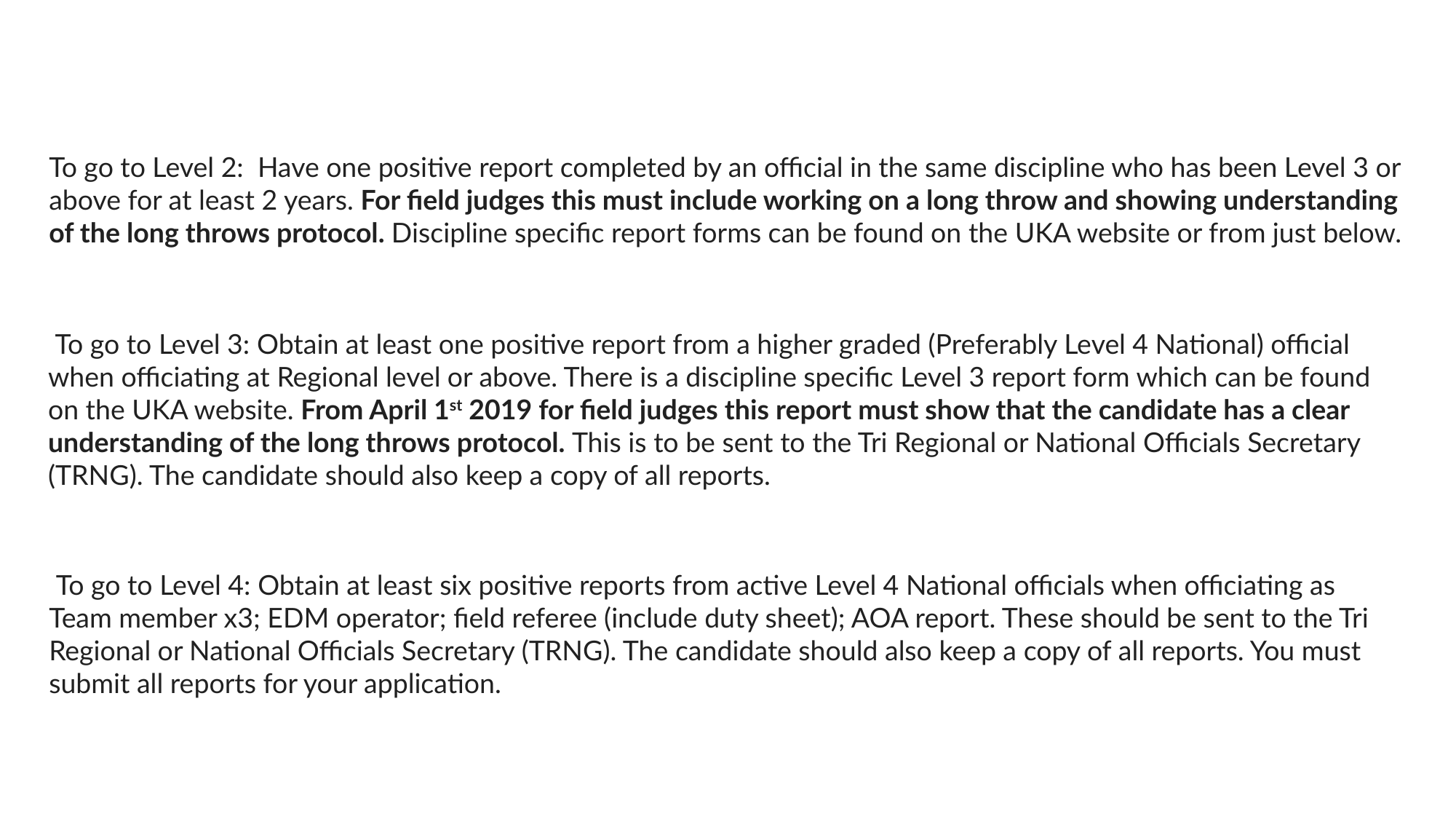

To go to Level 2:  Have one positive report completed by an official in the same discipline who has been Level 3 or above for at least 2 years. For field judges this must include working on a long throw and showing understanding of the long throws protocol. Discipline specific report forms can be found on the UKA website or from just below.
 To go to Level 3: Obtain at least one positive report from a higher graded (Preferably Level 4 National) official when officiating at Regional level or above. There is a discipline specific Level 3 report form which can be found on the UKA website. From April 1st 2019 for field judges this report must show that the candidate has a clear understanding of the long throws protocol. This is to be sent to the Tri Regional or National Officials Secretary (TRNG). The candidate should also keep a copy of all reports.
 To go to Level 4: Obtain at least six positive reports from active Level 4 National officials when officiating as
Team member x3; EDM operator; field referee (include duty sheet); AOA report. These should be sent to the Tri Regional or National Officials Secretary (TRNG). The candidate should also keep a copy of all reports. You must submit all reports for your application.